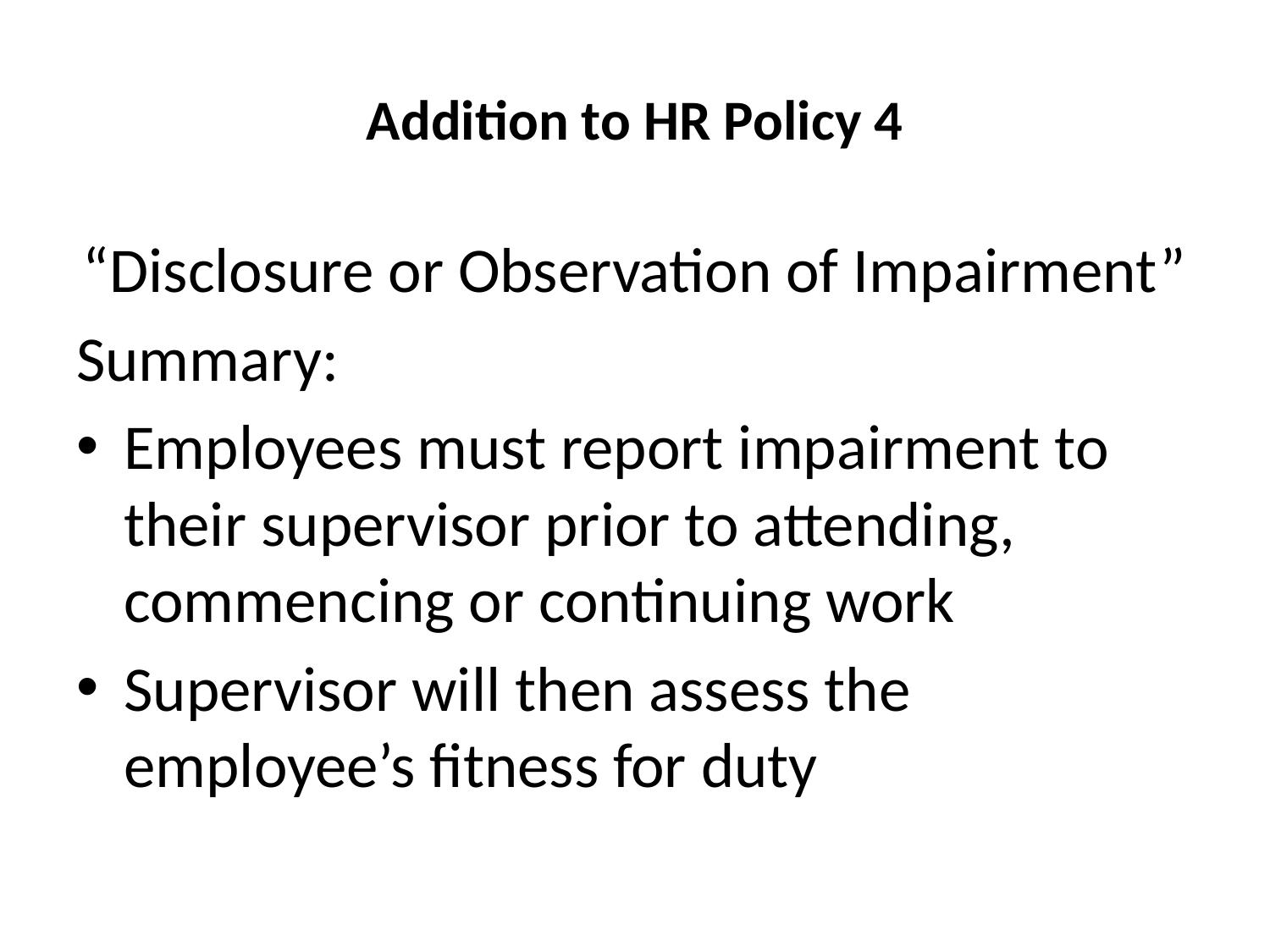

# Addition to HR Policy 4
“Disclosure or Observation of Impairment”
Summary:
Employees must report impairment to their supervisor prior to attending, commencing or continuing work
Supervisor will then assess the employee’s fitness for duty